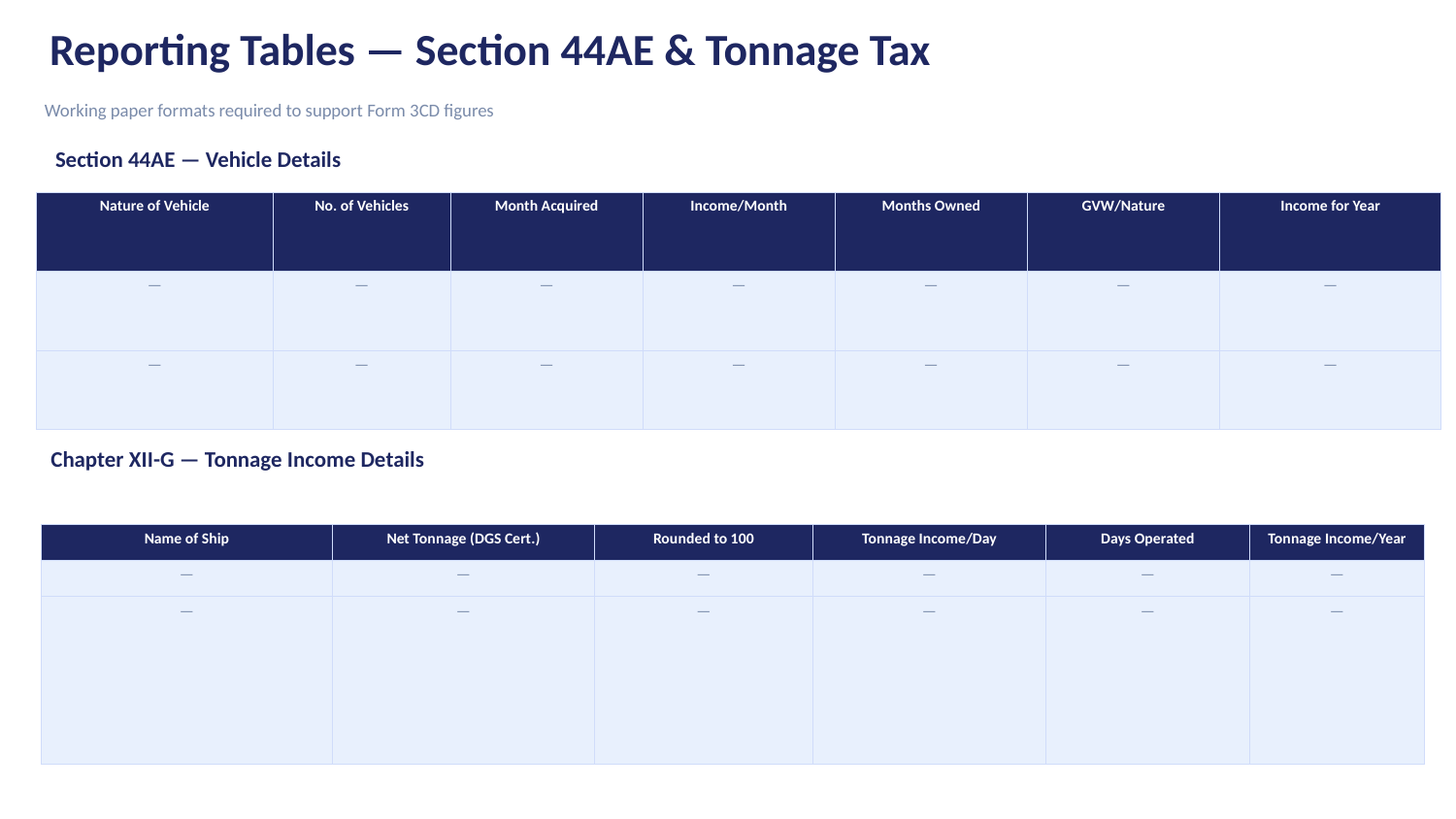

Reporting Tables — Section 44AE & Tonnage Tax

Working paper formats required to support Form 3CD figures
Section 44AE — Vehicle Details
| Nature of Vehicle | No. of Vehicles | Month Acquired | Income/Month | Months Owned | GVW/Nature | Income for Year |
| --- | --- | --- | --- | --- | --- | --- |
| — | — | — | — | — | — | — |
| — | — | — | — | — | — | — |
Chapter XII-G — Tonnage Income Details
| Name of Ship | Net Tonnage (DGS Cert.) | Rounded to 100 | Tonnage Income/Day | Days Operated | Tonnage Income/Year |
| --- | --- | --- | --- | --- | --- |
| — | — | — | — | — | — |
| — | — | — | — | — | — |